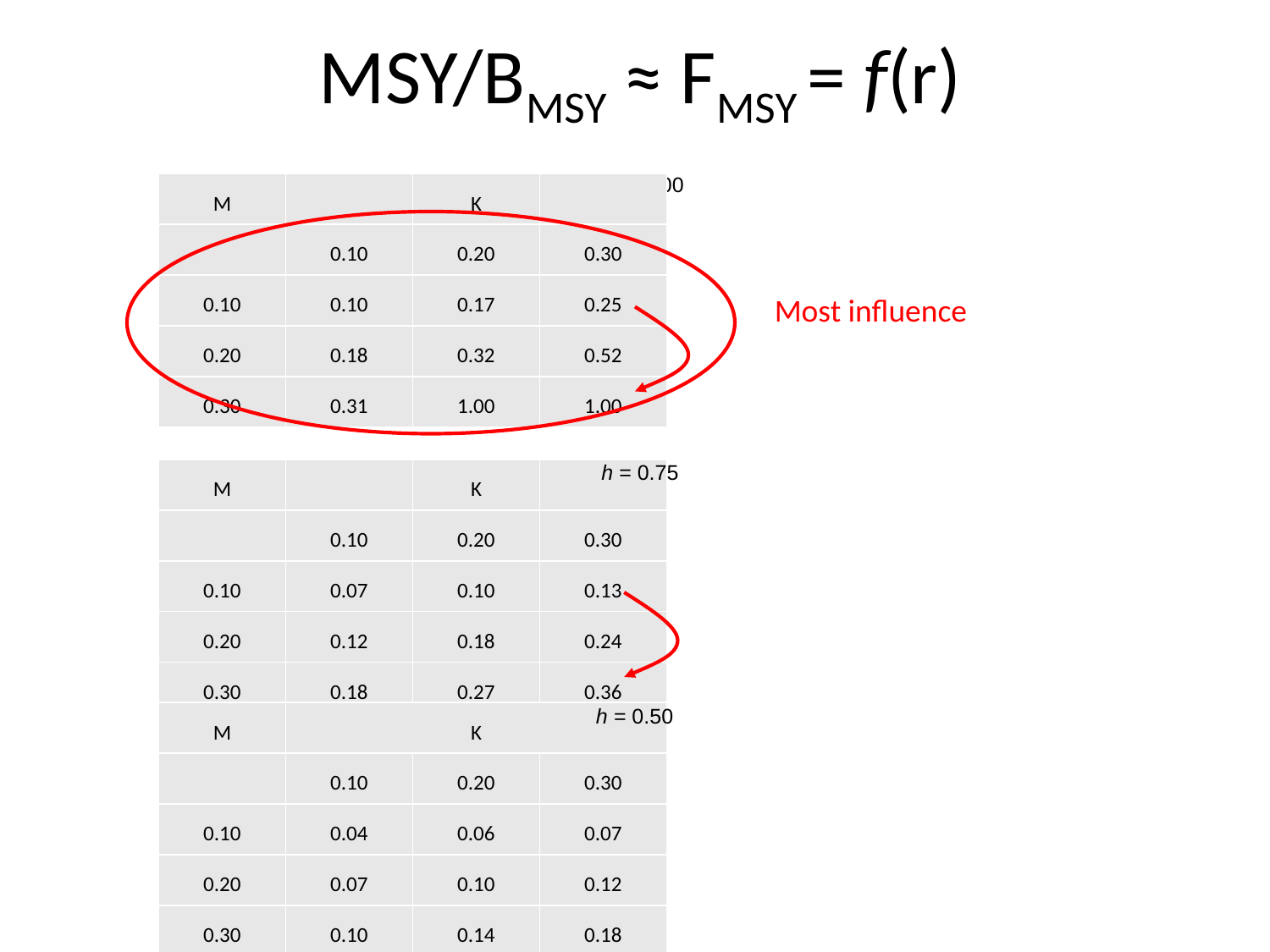

# MSY/BMSY ≈ FMSY = f(r)
h = 1.00
| M |  | K |  |
| --- | --- | --- | --- |
|  | 0.10 | 0.20 | 0.30 |
| 0.10 | 0.10 | 0.17 | 0.25 |
| 0.20 | 0.18 | 0.32 | 0.52 |
| 0.30 | 0.31 | 1.00 | 1.00 |

Most influence

h = 0.75

| M |  | K |  |
| --- | --- | --- | --- |
|  | 0.10 | 0.20 | 0.30 |
| 0.10 | 0.07 | 0.10 | 0.13 |
| 0.20 | 0.12 | 0.18 | 0.24 |
| 0.30 | 0.18 | 0.27 | 0.36 |
h = 0.50

| M | K |  |  |
| --- | --- | --- | --- |
|  | 0.10 | 0.20 | 0.30 |
| 0.10 | 0.04 | 0.06 | 0.07 |
| 0.20 | 0.07 | 0.10 | 0.12 |
| 0.30 | 0.10 | 0.14 | 0.18 |